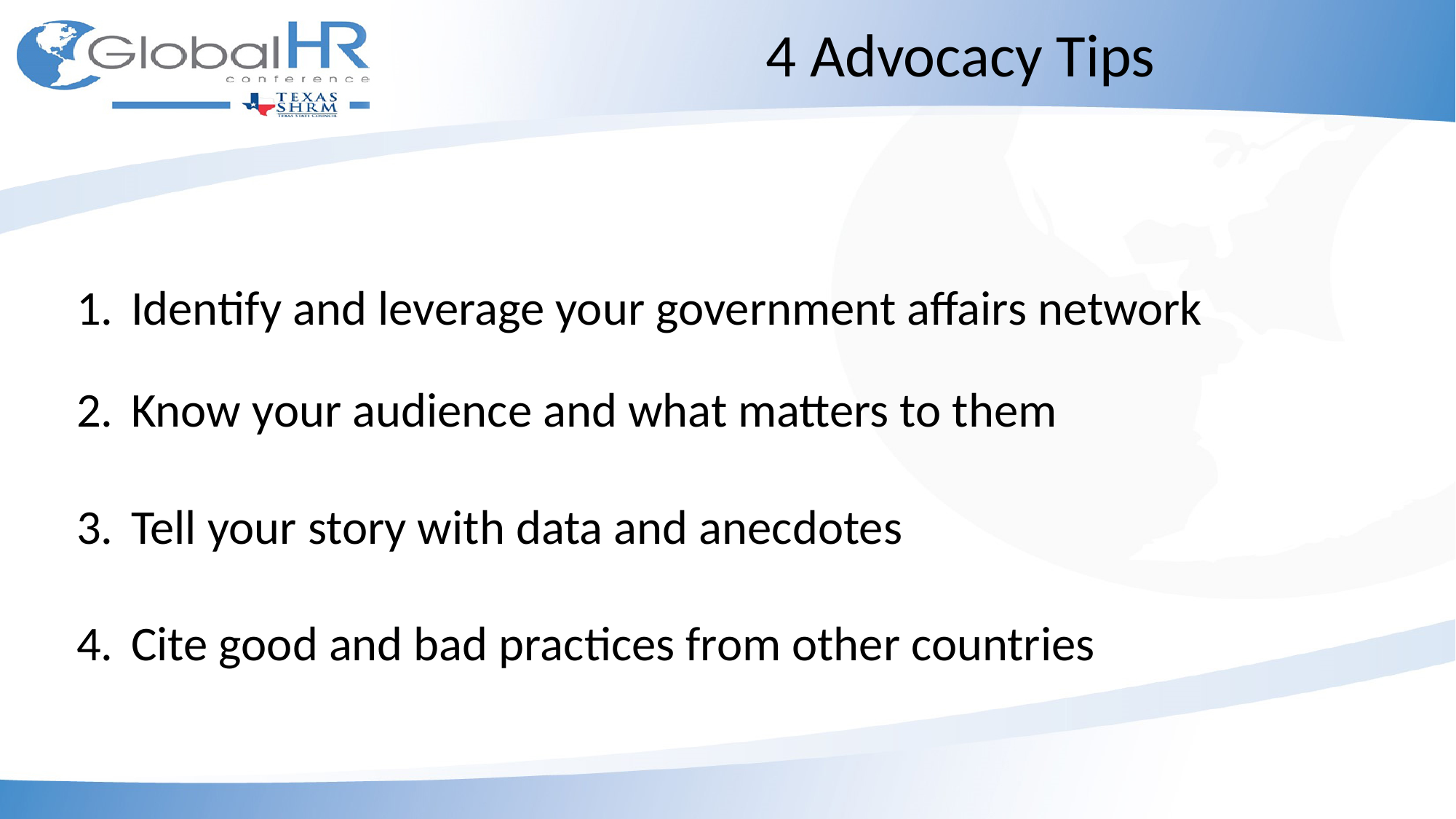

4 Advocacy Tips

Identify and leverage your government affairs network

Know your audience and what matters to them

Tell your story with data and anecdotes

Cite good and bad practices from other countries